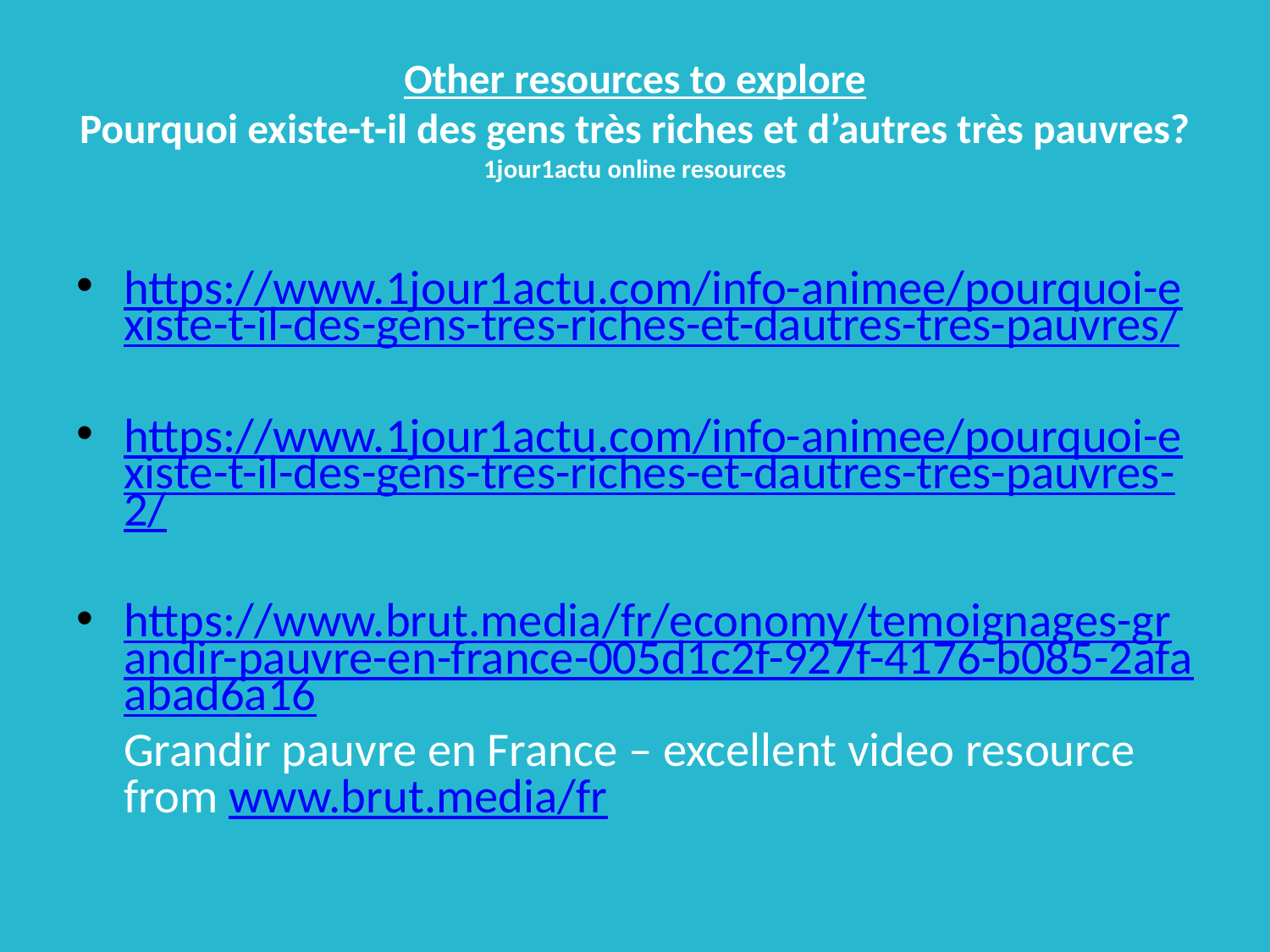

# Other resources to explore Pourquoi existe-t-il des gens très riches et d’autres très pauvres? 1jour1actu online resources
https://www.1jour1actu.com/info-animee/pourquoi-existe-t-il-des-gens-tres-riches-et-dautres-tres-pauvres/

https://www.1jour1actu.com/info-animee/pourquoi-existe-t-il-des-gens-tres-riches-et-dautres-tres-pauvres-2/

https://www.brut.media/fr/economy/temoignages-grandir-pauvre-en-france-005d1c2f-927f-4176-b085-2afaabad6a16
	Grandir pauvre en France – excellent video resource from www.brut.media/fr